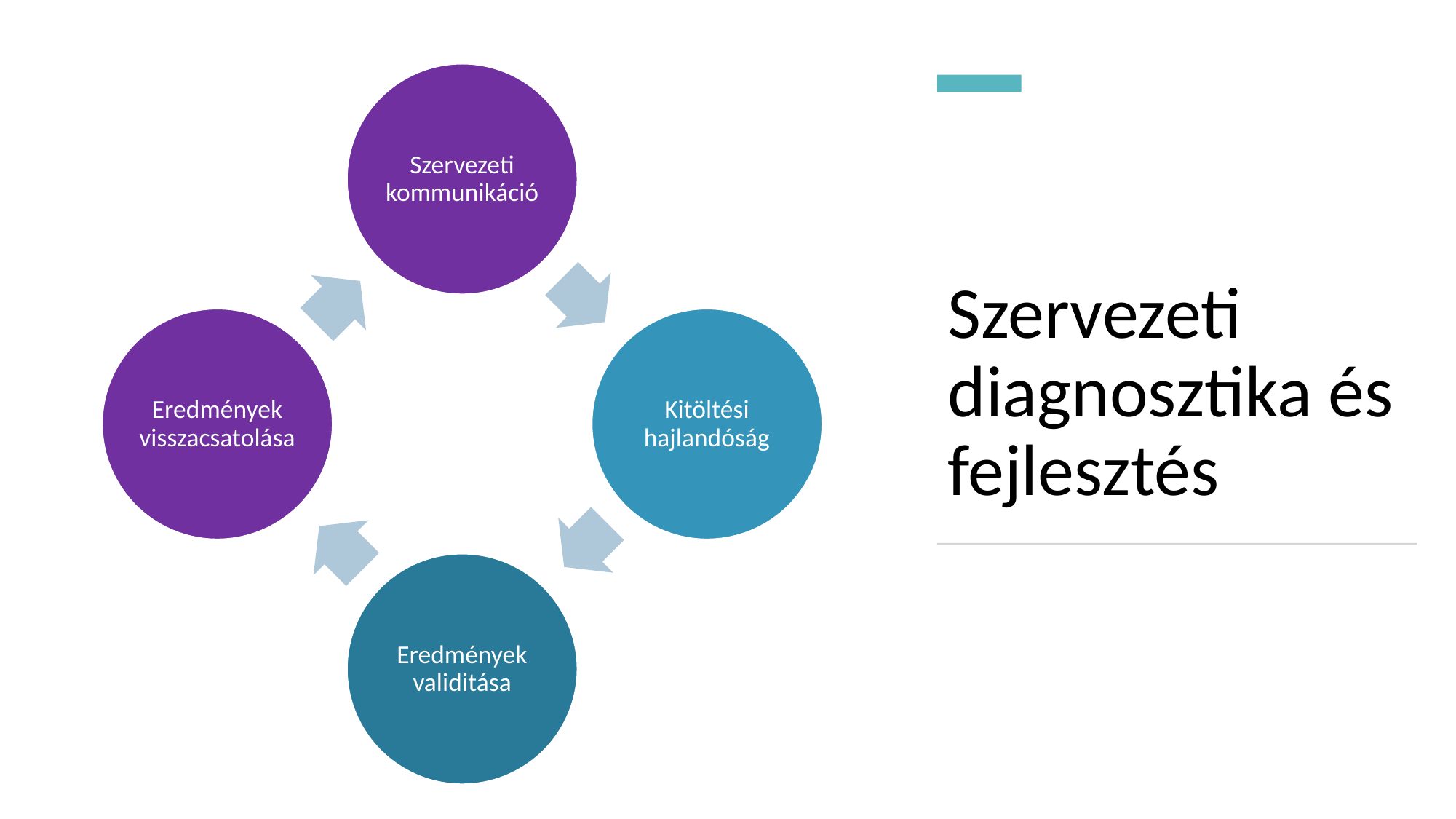

Szervezeti kommunikáció

Kitöltési hajlandóság

Eredmények validitása

Eredmények visszacsatolása

# Szervezeti diagnosztika és fejlesztés